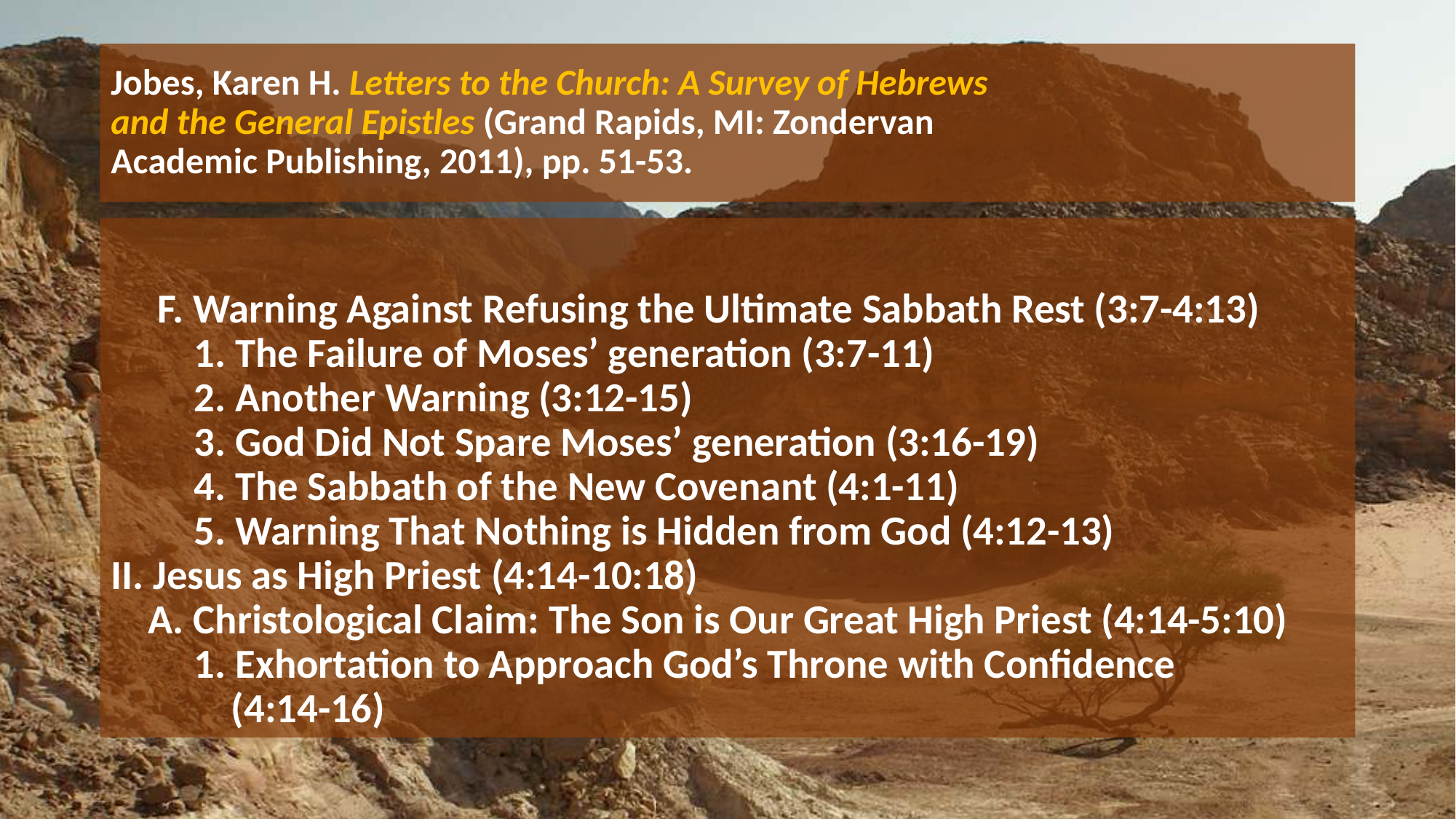

# Jobes, Karen H. Letters to the Church: A Survey of Hebrews and the General Epistles (Grand Rapids, MI: Zondervan Academic Publishing, 2011), pp. 51-53.

     F. Warning Against Refusing the Ultimate Sabbath Rest (3:7-4:13)
         1. The Failure of Moses’ generation (3:7-11)
         2. Another Warning (3:12-15)
         3. God Did Not Spare Moses’ generation (3:16-19)
         4. The Sabbath of the New Covenant (4:1-11)
         5. Warning That Nothing is Hidden from God (4:12-13)
II. Jesus as High Priest (4:14-10:18)
    A. Christological Claim: The Son is Our Great High Priest (4:14-5:10)
         1. Exhortation to Approach God’s Throne with Confidence
             (4:14-16)